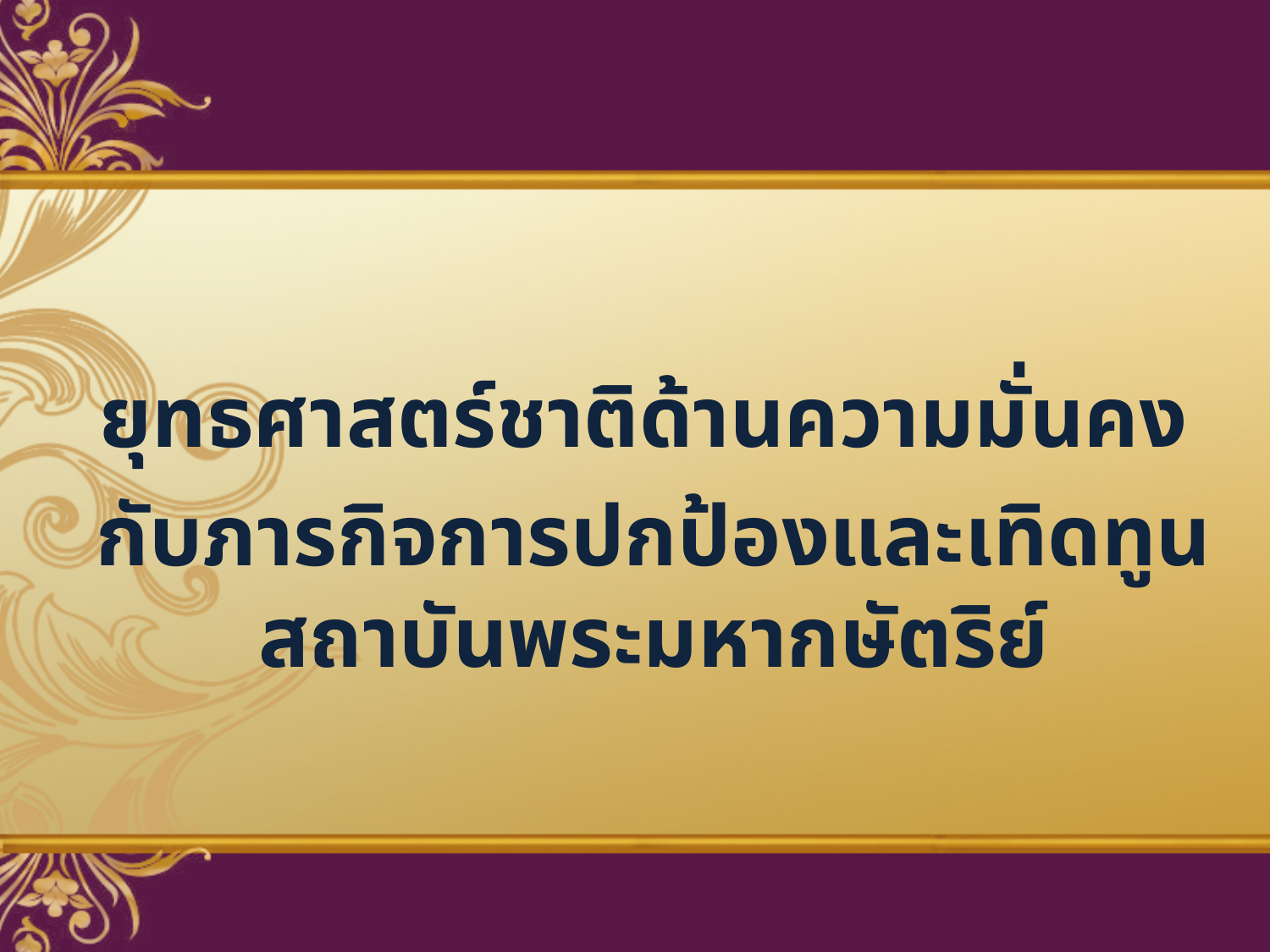

ยุทธศาสตร์ชาติด้านความมั่นคง
กับภารกิจการปกป้องและเทิดทูนสถาบันพระมหากษัตริย์